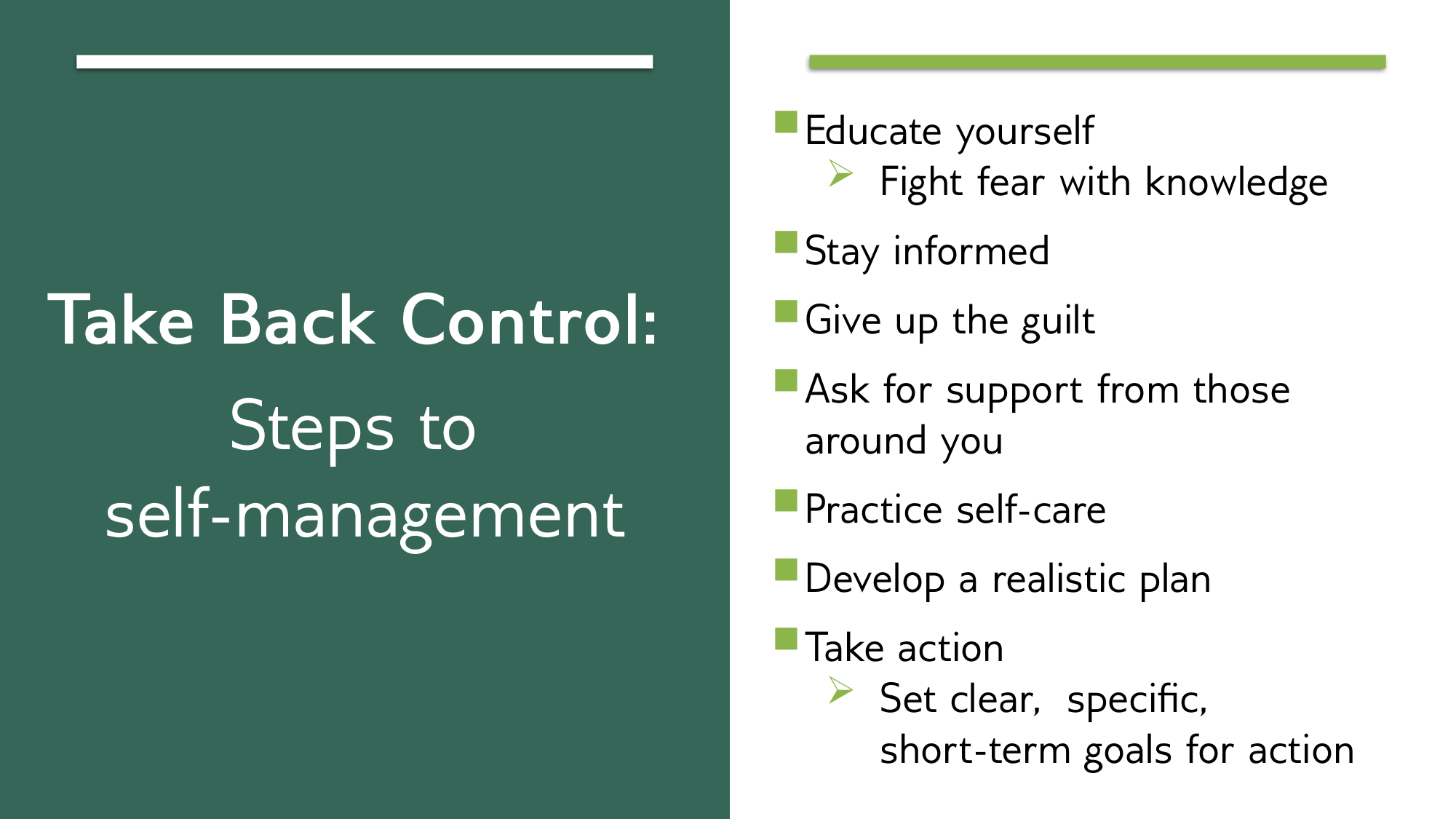

Educate yourself
Fight fear with knowledge
Stay informed
Give up the guilt
Ask for support from those
around you
Practice self-care
Develop a realistic plan
Take action
Set clear,  specific,
short-term goals for action
Take Back Control:
Steps to
self-management